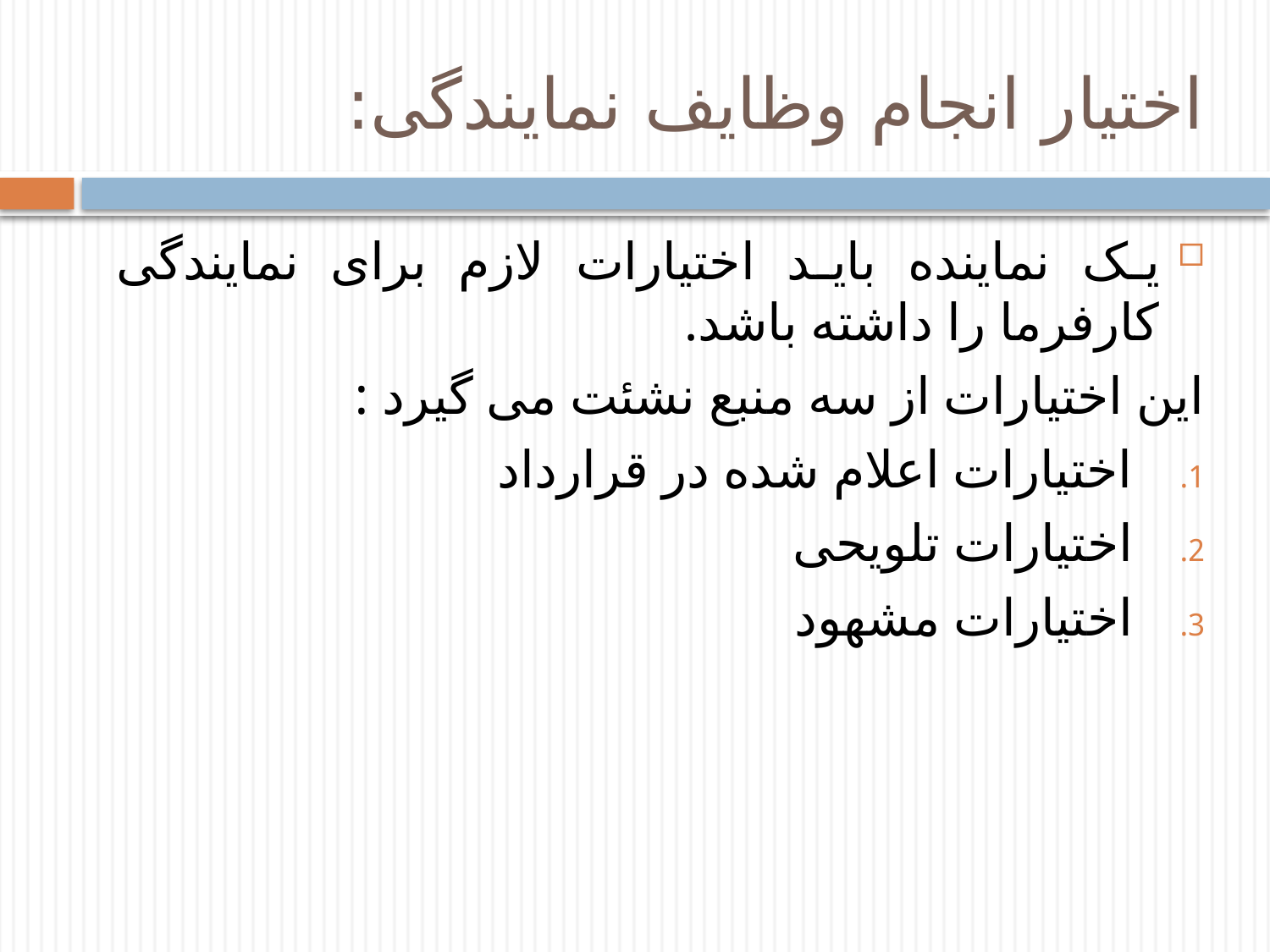

# اختیار انجام وظایف نمایندگی:
یک نماینده باید اختیارات لازم برای نمایندگی کارفرما را داشته باشد.
این اختیارات از سه منبع نشئت می گیرد :
اختیارات اعلام شده در قرارداد
اختیارات تلویحی
اختیارات مشهود